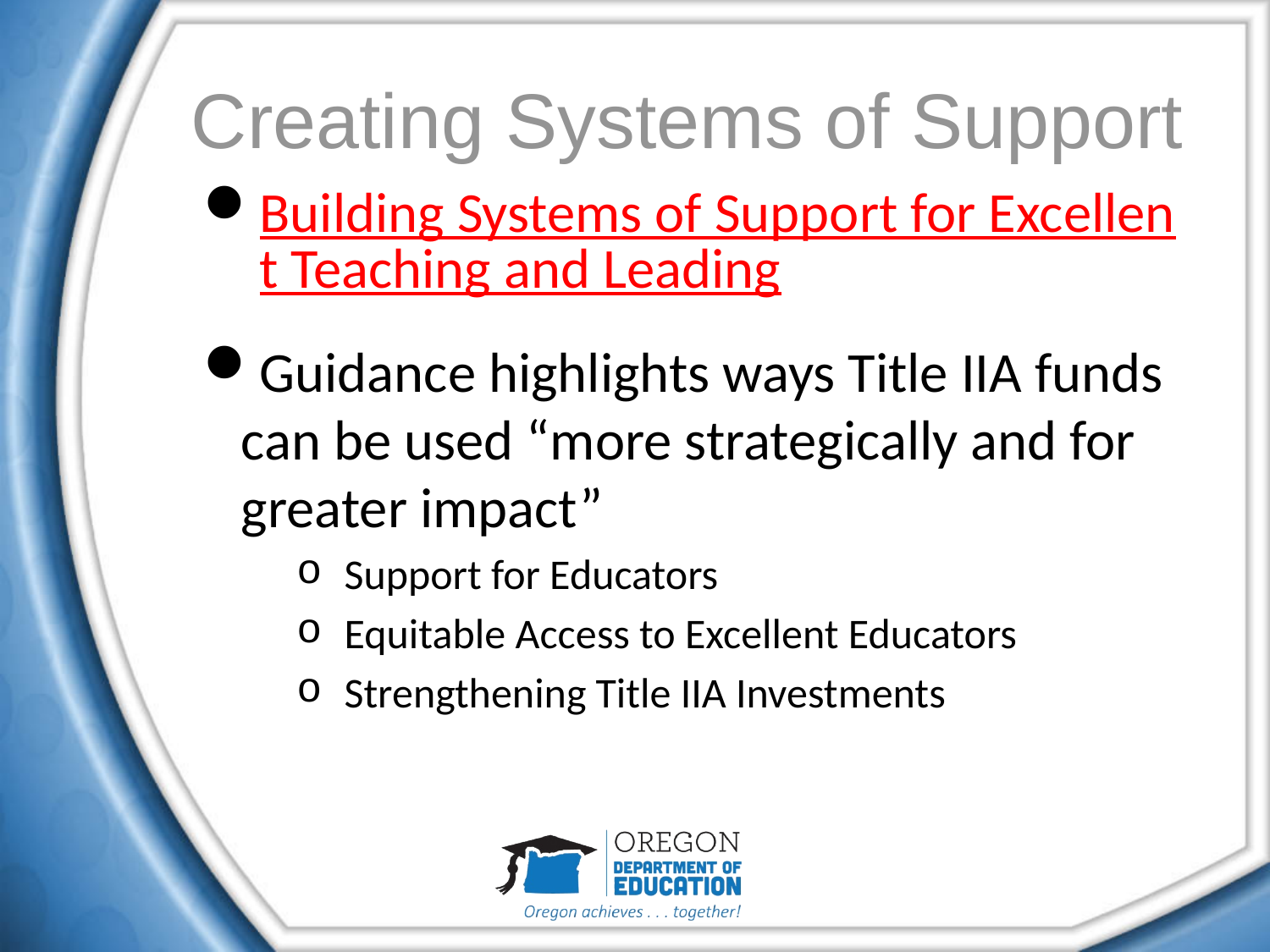

# Creating Systems of Support
Building Systems of Support for Excellent Teaching and Leading

Guidance highlights ways Title IIA funds can be used “more strategically and for greater impact”
Support for Educators
Equitable Access to Excellent Educators
Strengthening Title IIA Investments